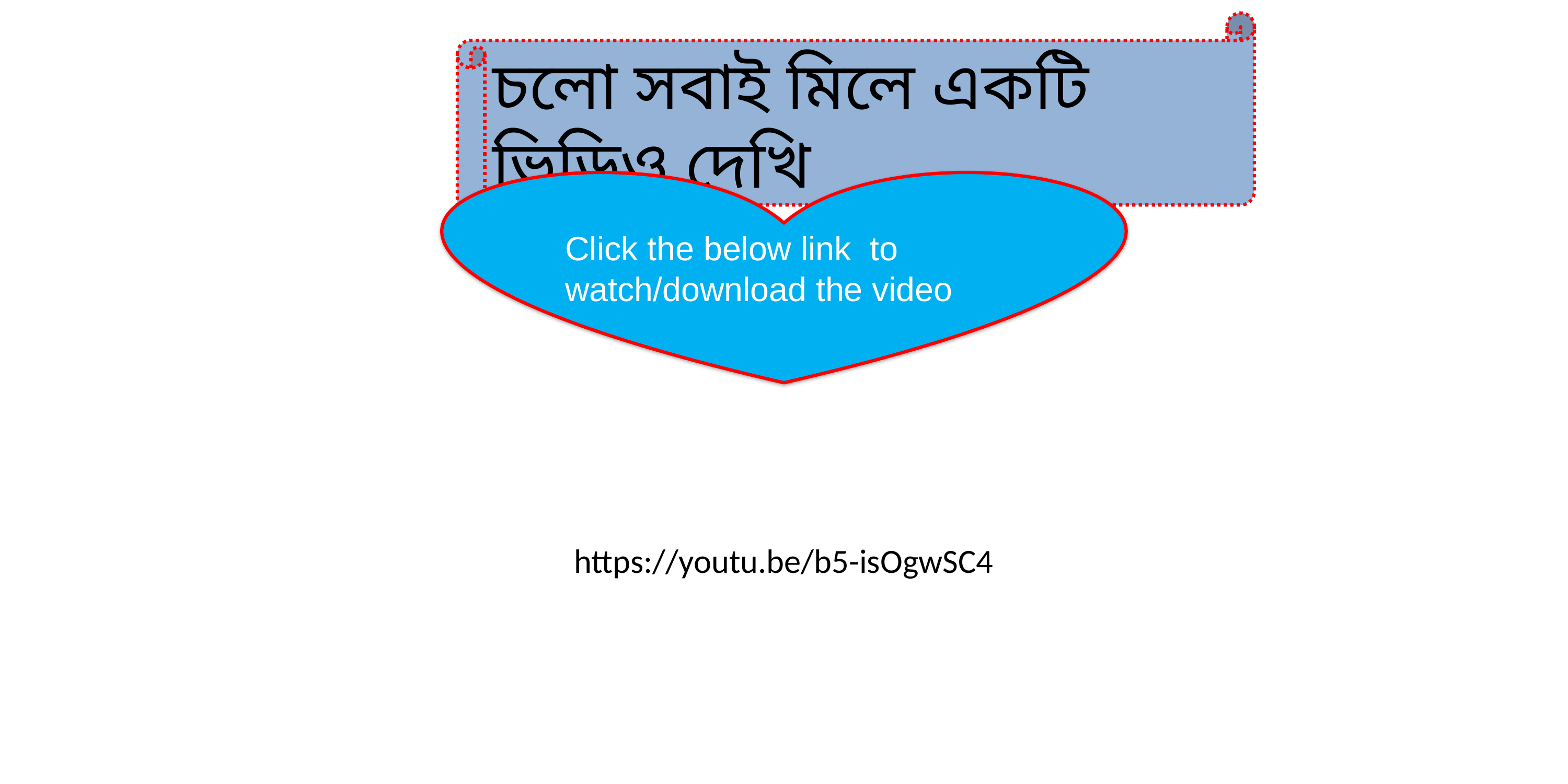

চলো সবাই মিলে একটি ভিডিও দেখি
Click the below link  to watch/download the video
https://youtu.be/b5-isOgwSC4